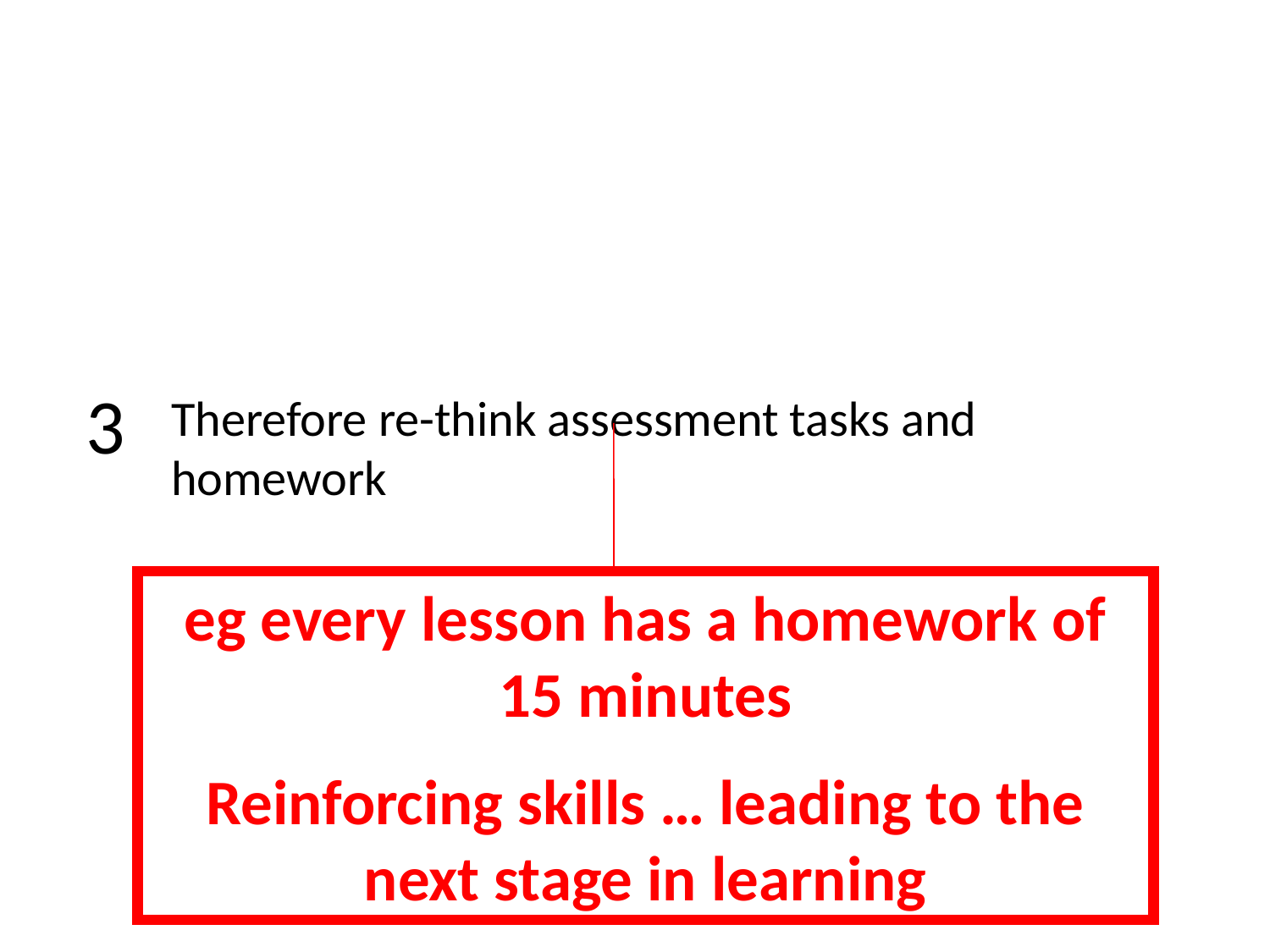

3
Therefore re-think assessment tasks and homework

eg every lesson has a homework of 15 minutes
Reinforcing skills … leading to the next stage in learning